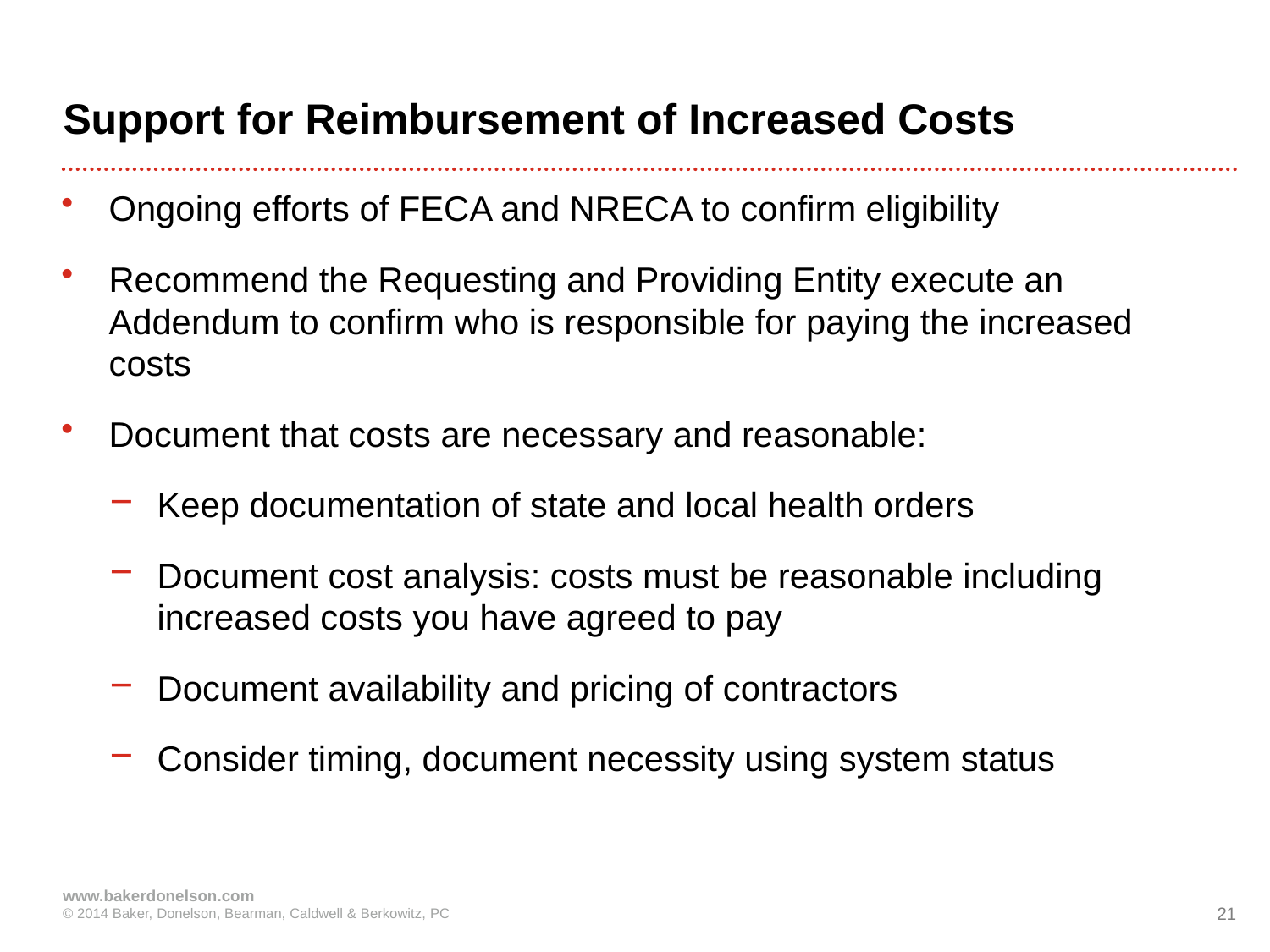

# Support for Reimbursement of Increased Costs
Ongoing efforts of FECA and NRECA to confirm eligibility
Recommend the Requesting and Providing Entity execute an Addendum to confirm who is responsible for paying the increased costs
Document that costs are necessary and reasonable:
Keep documentation of state and local health orders
Document cost analysis: costs must be reasonable including increased costs you have agreed to pay
Document availability and pricing of contractors
Consider timing, document necessity using system status